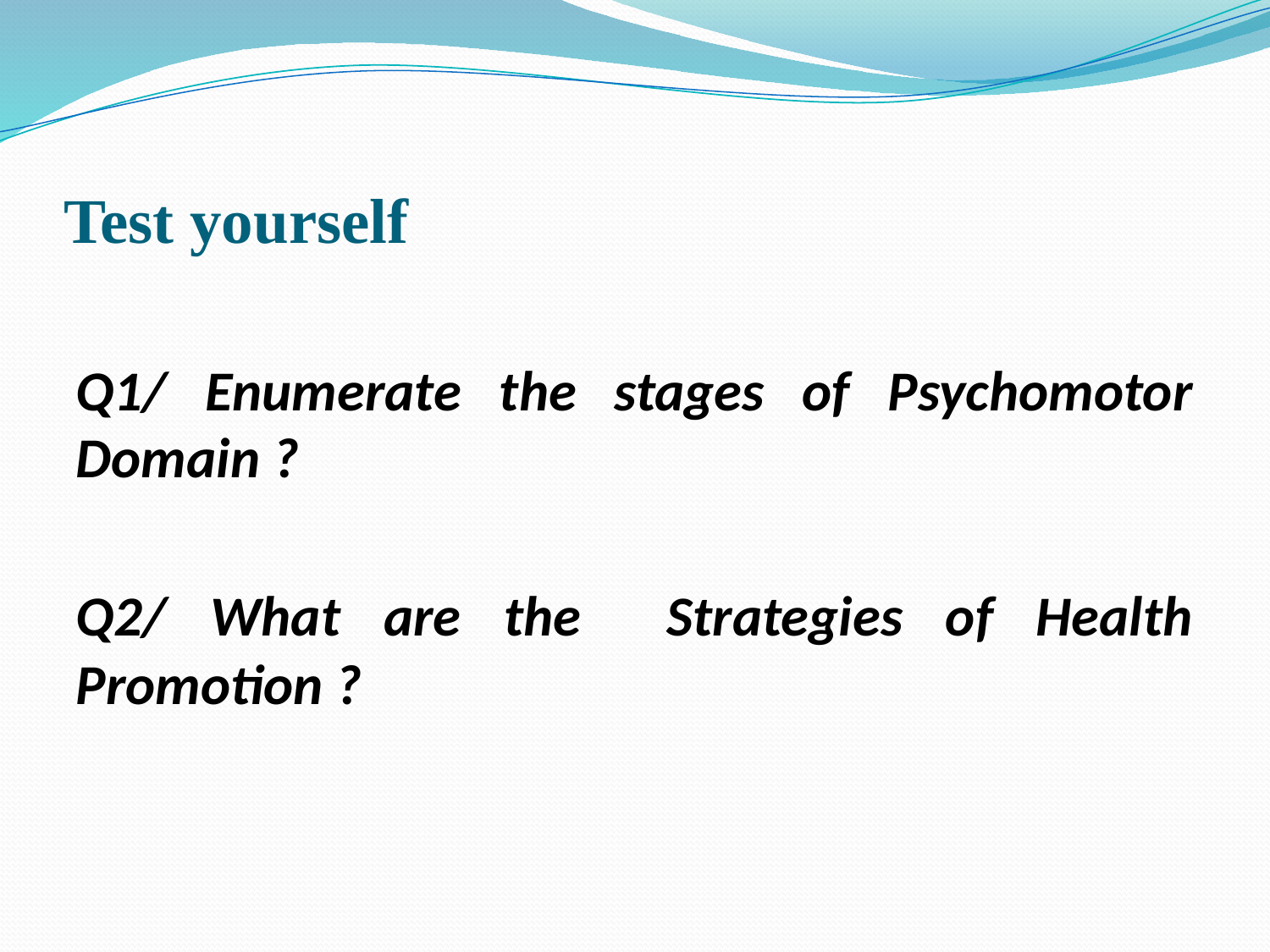

# Test yourself

Q1/ Enumerate the stages of Psychomotor Domain ?

Q2/ What are the  Strategies of Health Promotion ?